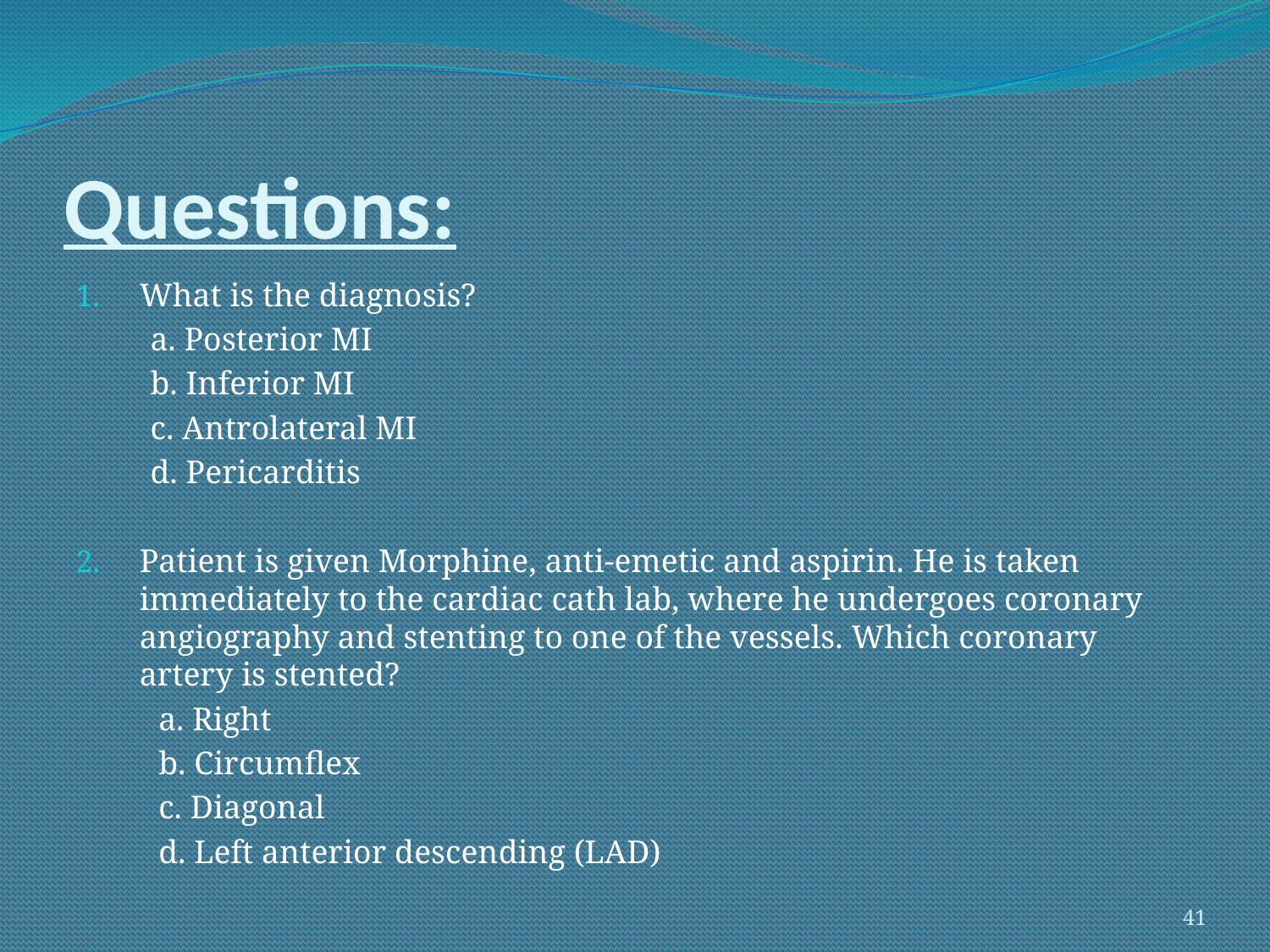

# Questions:
What is the diagnosis?
         a. Posterior MI
         b. Inferior MI
         c. Antrolateral MI
         d. Pericarditis

Patient is given Morphine, anti-emetic and aspirin. He is taken immediately to the cardiac cath lab, where he undergoes coronary angiography and stenting to one of the vessels. Which coronary artery is stented?
          a. Right
          b. Circumflex
          c. Diagonal
          d. Left anterior descending (LAD)
41